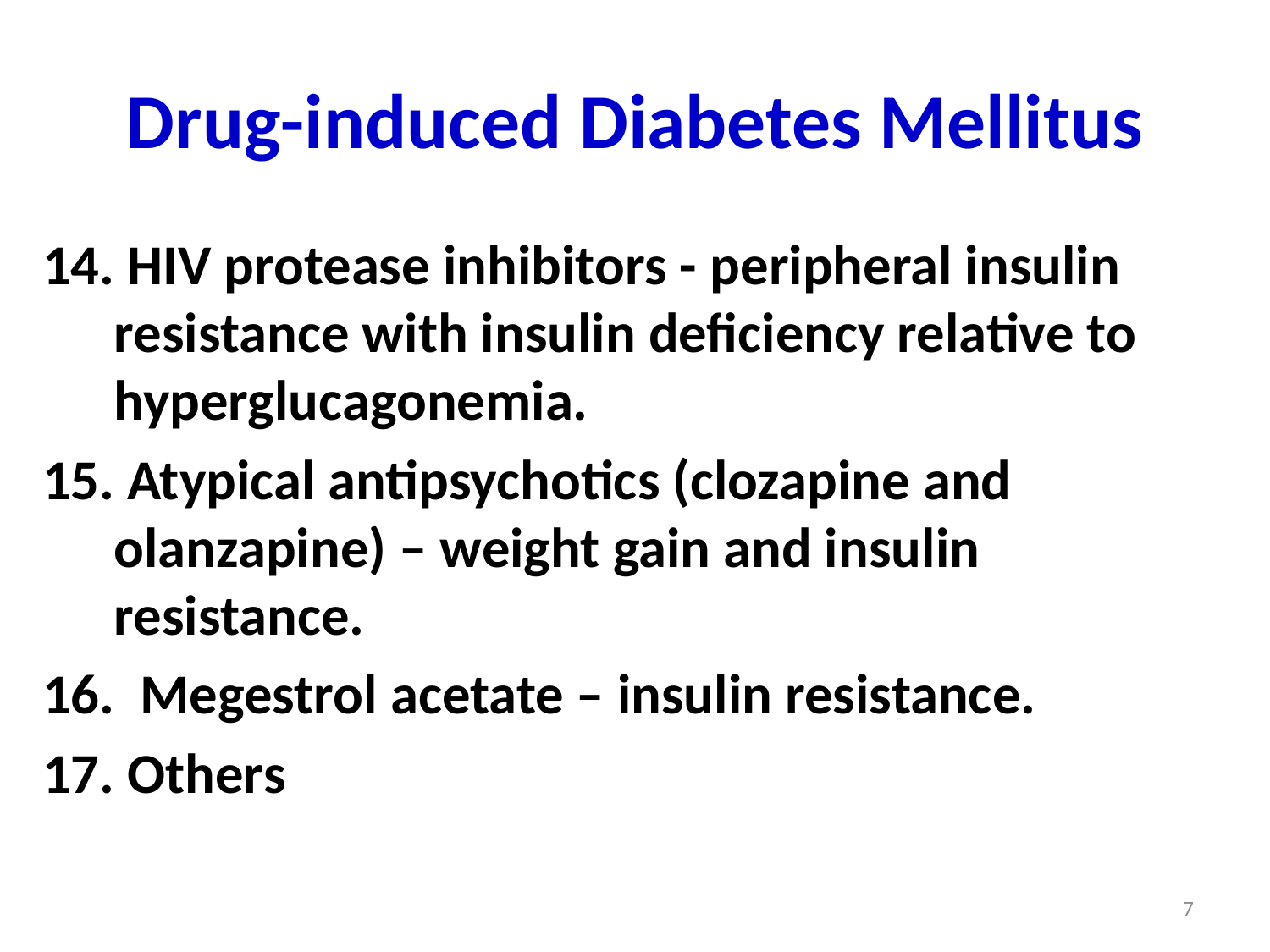

# Drug-induced Diabetes Mellitus
 HIV protease inhibitors - peripheral insulin resistance with insulin deficiency relative to hyperglucagonemia.
 Atypical antipsychotics (clozapine and olanzapine) – weight gain and insulin resistance.
  Megestrol acetate – insulin resistance.
 Others

7